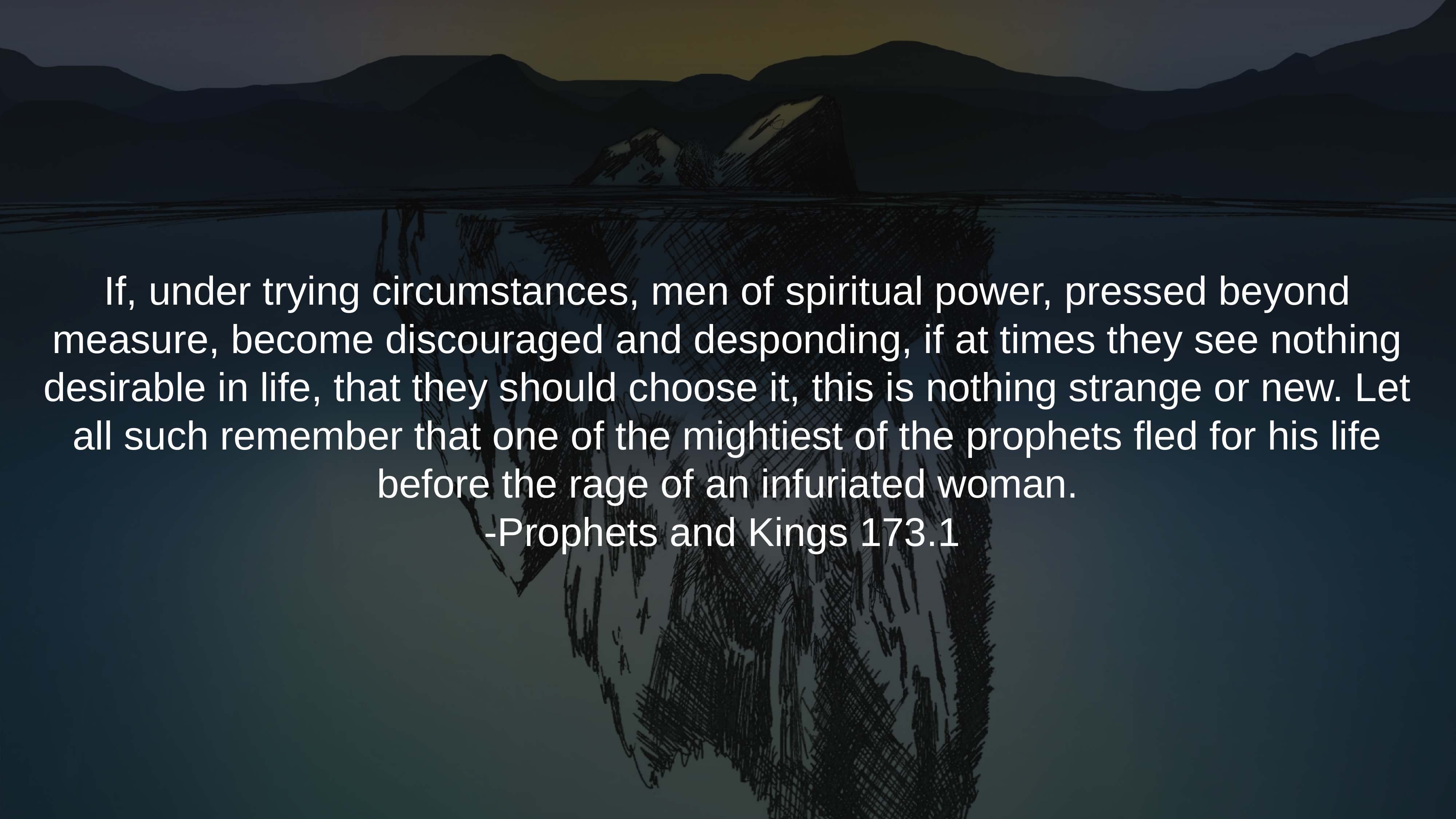

If, under trying circumstances, men of spiritual power, pressed beyond measure, become discouraged and desponding, if at times they see nothing desirable in life, that they should choose it, this is nothing strange or new. Let all such remember that one of the mightiest of the prophets fled for his life before the rage of an infuriated woman.
-Prophets and Kings 173.1